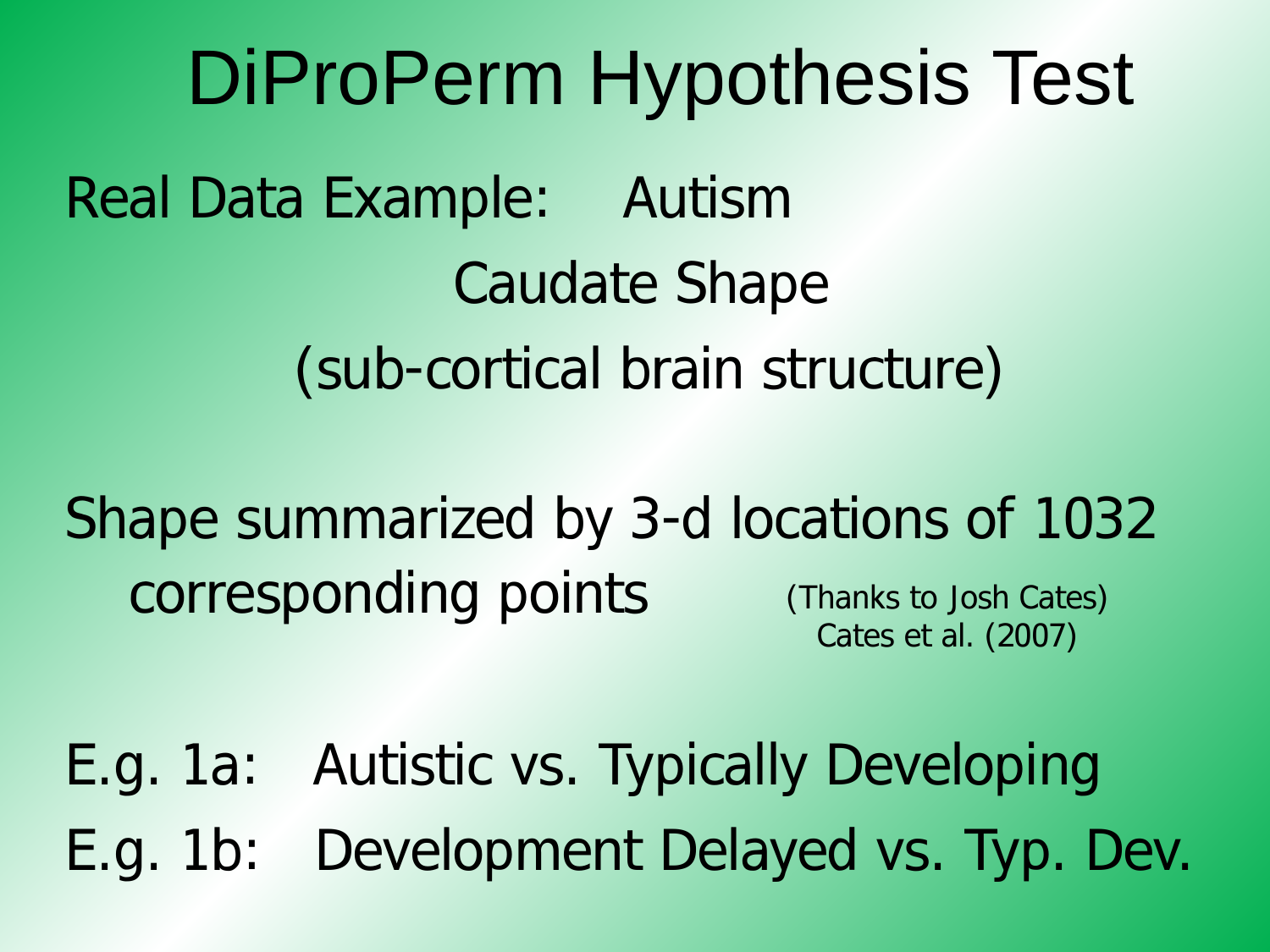

# DiProPerm Hypothesis Test
Real Data Example:    Autism
Caudate Shape
(sub-cortical brain structure)

Shape summarized by 3-d locations of 1032 corresponding points

E.g. 1a:   Autistic vs. Typically Developing
E.g. 1b:   Development Delayed vs. Typ. Dev.

(Thanks to Josh Cates)
Cates et al. (2007)